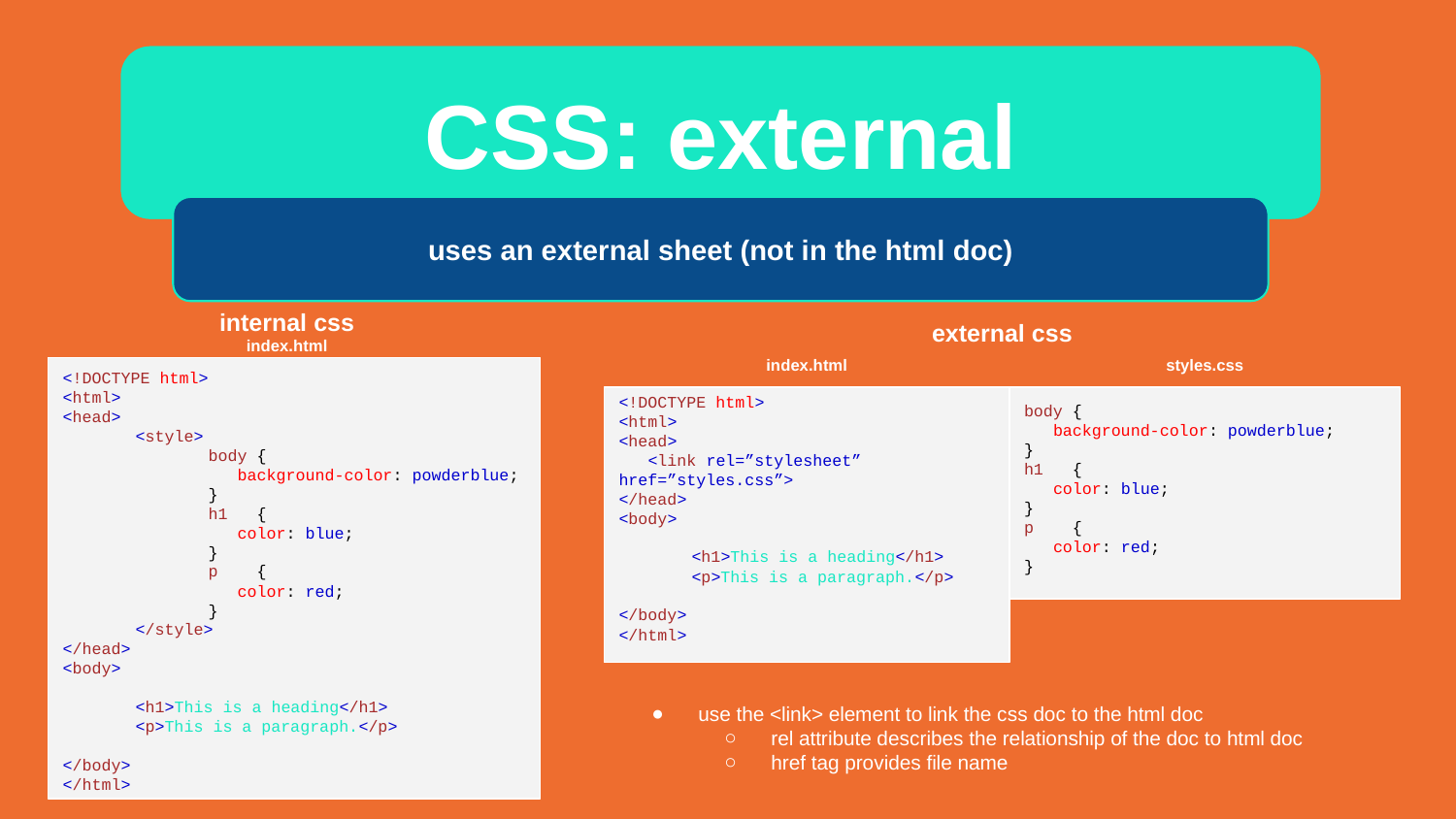

CSS: external
uses an external sheet (not in the html doc)
internal css
index.html

<!DOCTYPE html>
<html>
<head>
<style>
body {
   background-color: powderblue;
}
h1   {
   color: blue;
}
p    {
   color: red;
}
</style>
</head>
<body>

<h1>This is a heading</h1>
<p>This is a paragraph.</p>

</body>
</html>

external css

index.html
styles.css

<!DOCTYPE html>
<html>
<head>
   <link rel=”stylesheet”     href=”styles.css”>
</head>
<body>

<h1>This is a heading</h1>
<p>This is a paragraph.</p>

</body>
</html>

body {
   background-color: powderblue;
}
h1   {
   color: blue;
}
p    {
   color: red;
}

use the <link> element to link the css doc to the html doc
rel attribute describes the relationship of the doc to html doc
href tag provides file name